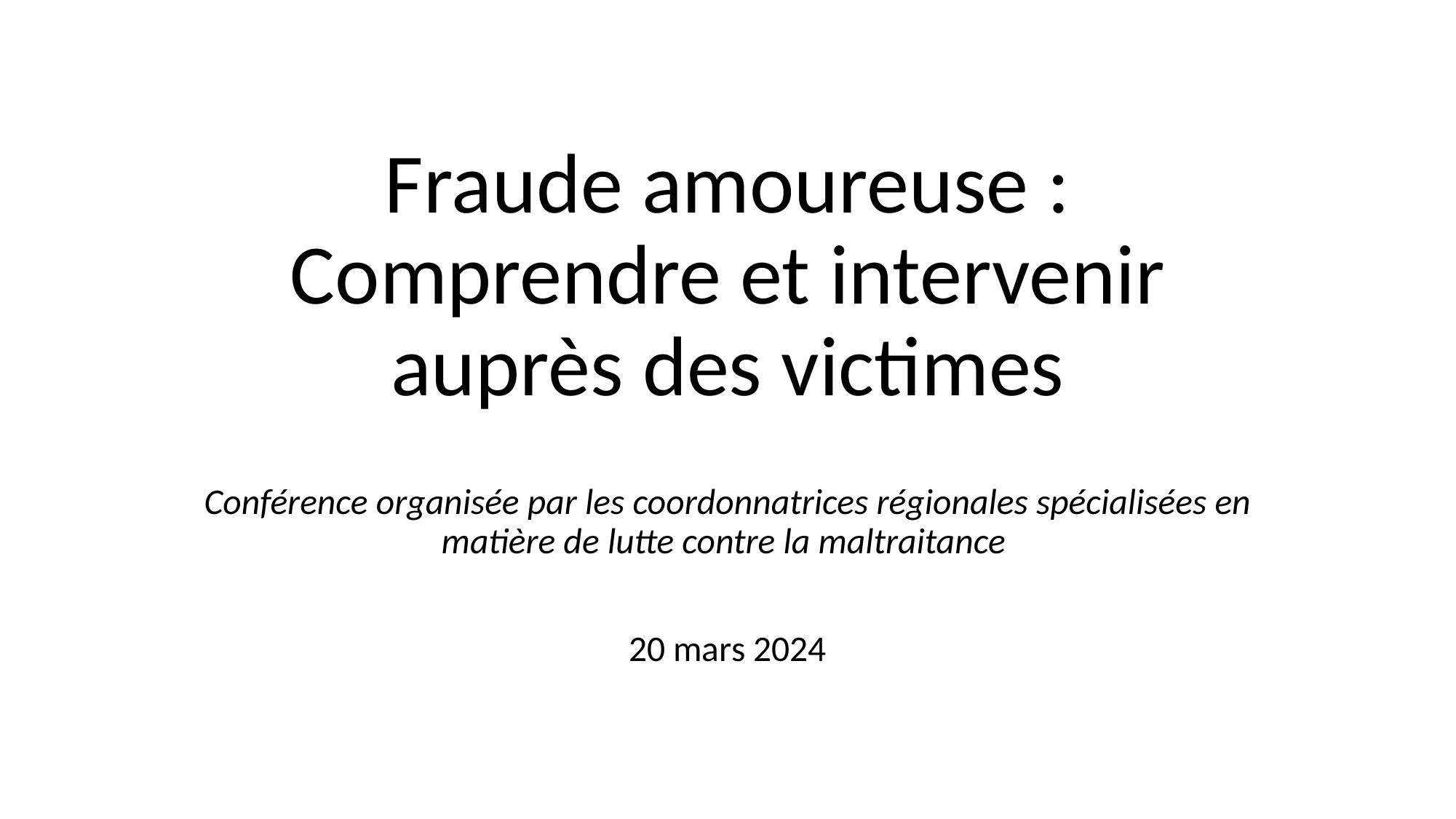

# Fraude amoureuse : Comprendre et intervenir auprès des victimes
Conférence organisée par les coordonnatrices régionales spécialisées en matière de lutte contre la maltraitance

20 mars 2024